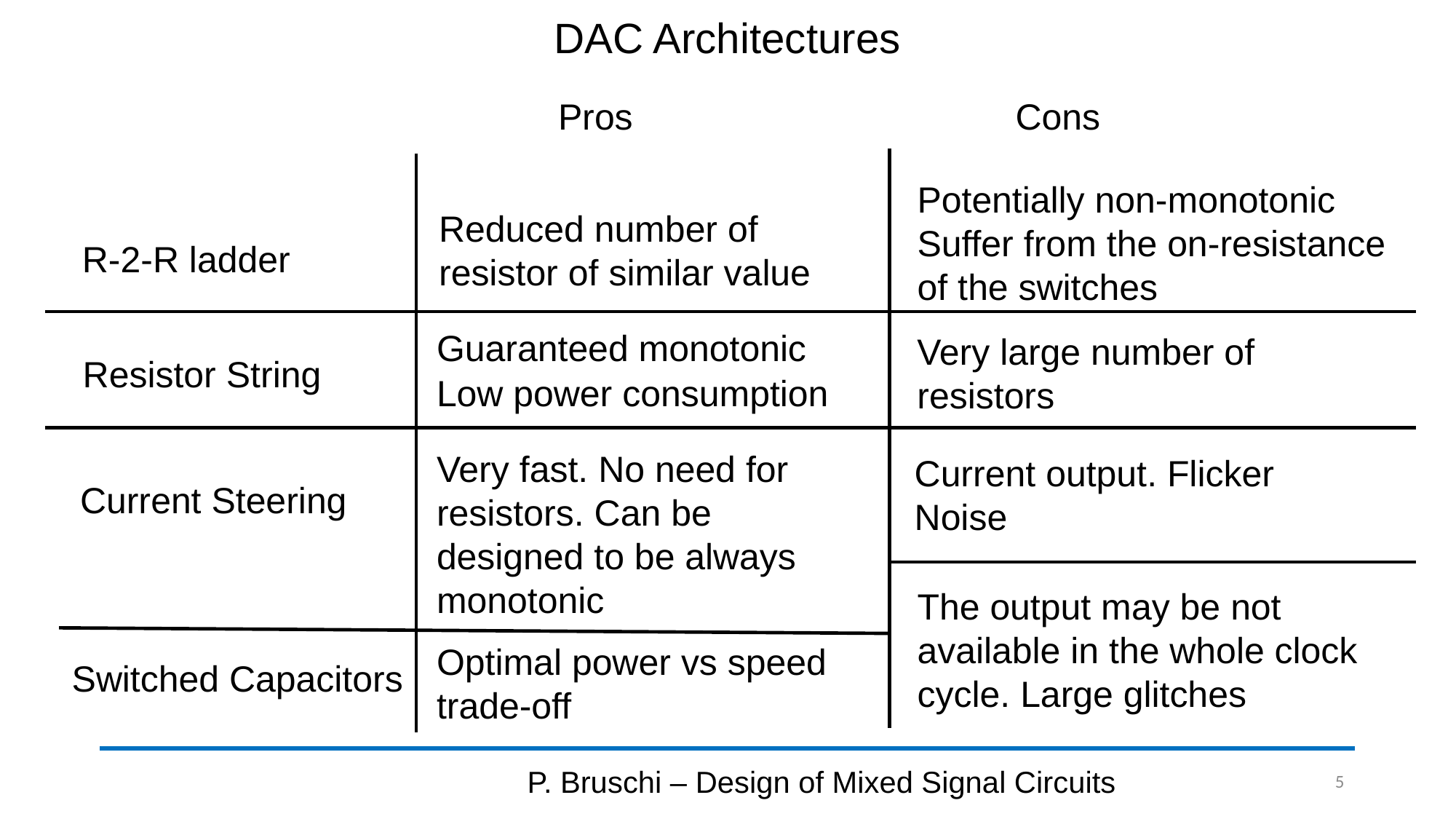

# DAC Architectures
Cons
Pros
Potentially non-monotonic
Suffer from the on-resistance of the switches
Reduced number of
resistor of similar value
R-2-R ladder
Guaranteed monotonic
Very large number of resistors
Resistor String
Low power consumption
Very fast. No need for resistors. Can be designed to be always monotonic
Current output. Flicker Noise
Current Steering
The output may be not available in the whole clock cycle. Large glitches
Optimal power vs speed trade-off
Switched Capacitors
P. Bruschi – Design of Mixed Signal Circuits
5